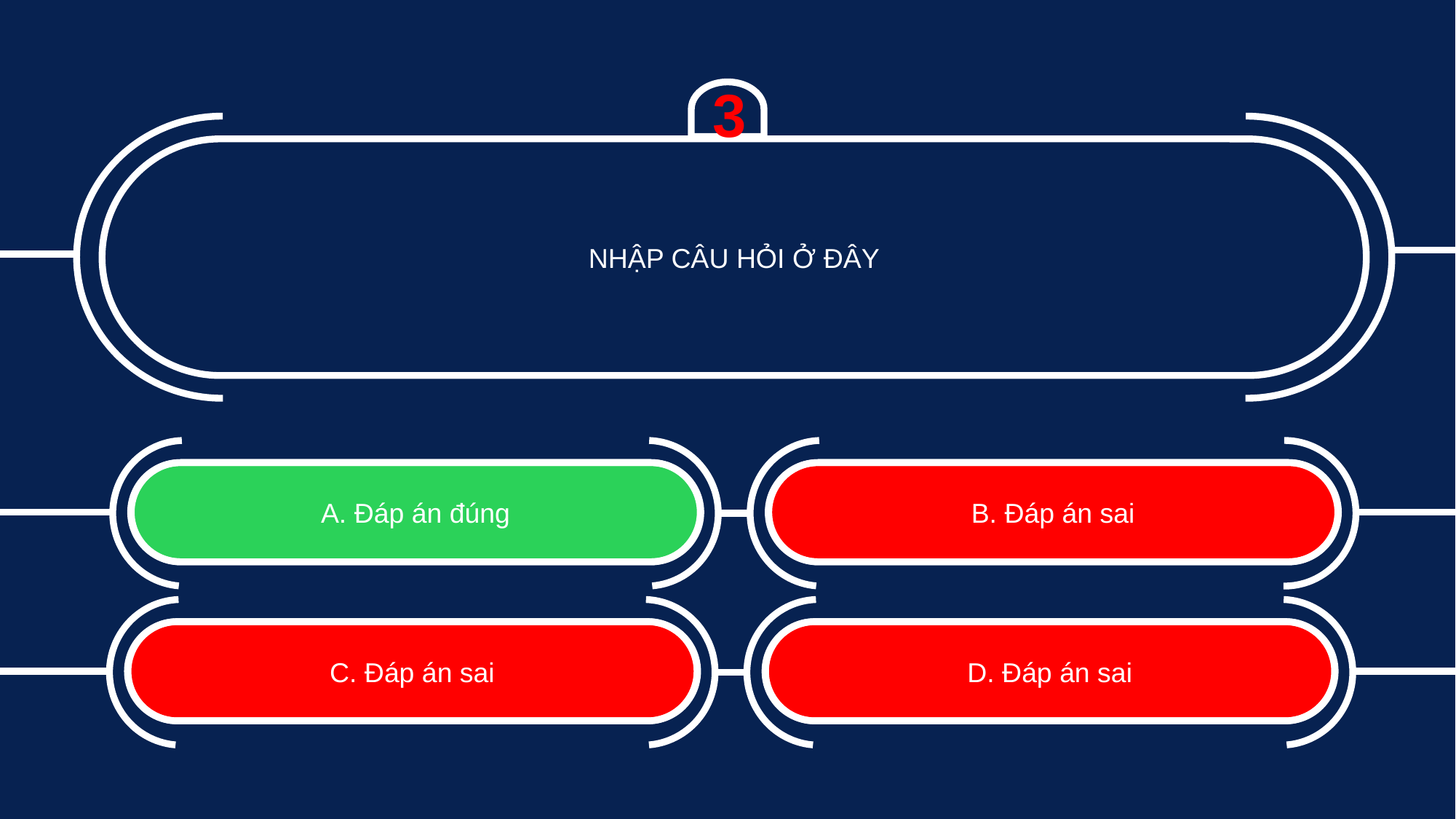

3

NHẬP CÂU HỎI Ở ĐÂY

B. Đáp án sai

A. Đáp án đúng

D. Đáp án sai

C. Đáp án sai